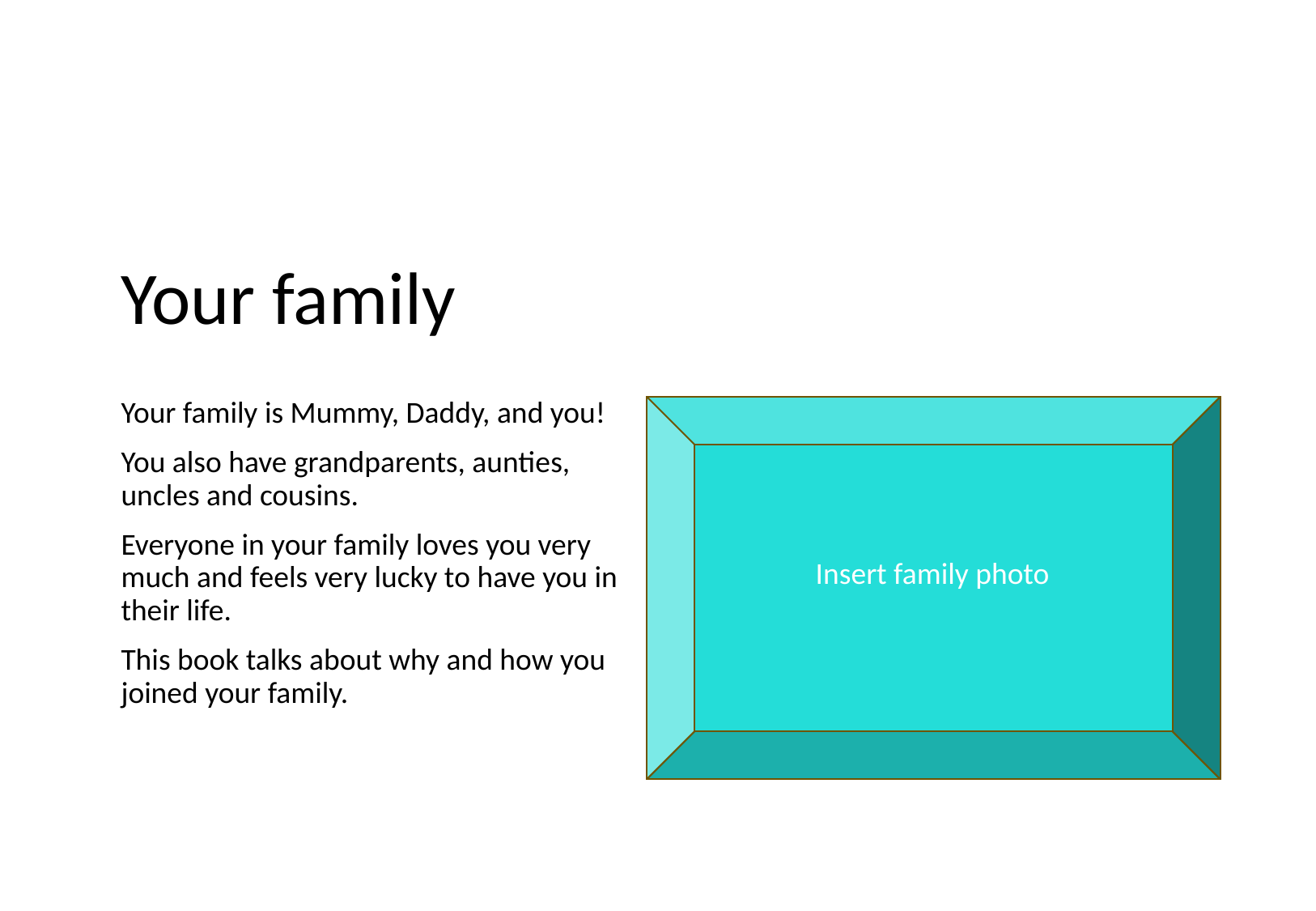

# Your family
Your family is Mummy, Daddy, and you!
You also have grandparents, aunties, uncles and cousins.
Everyone in your family loves you very much and feels very lucky to have you in their life.
This book talks about why and how you joined your family.

Insert family photo